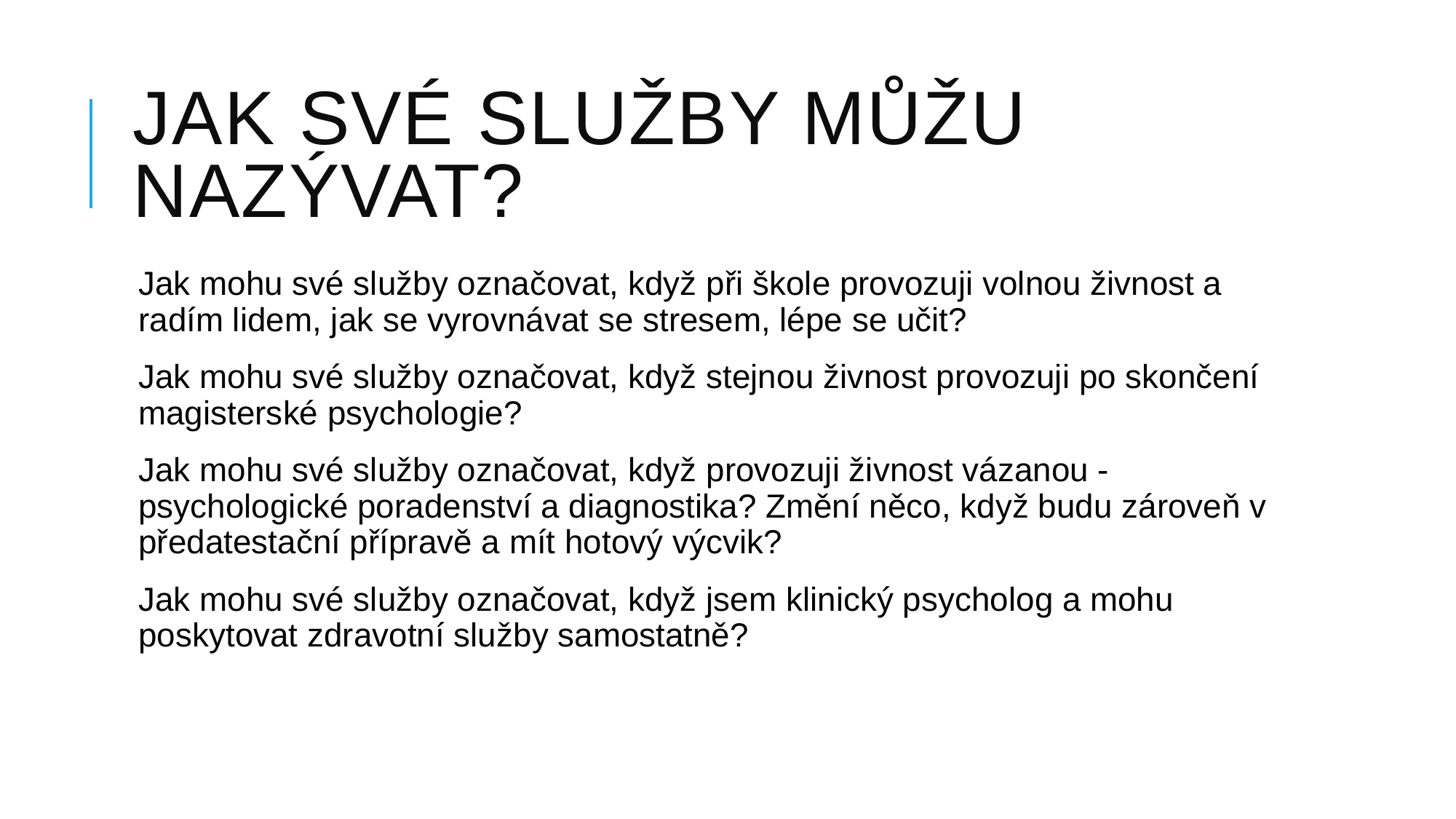

# Jak své služby můžu nazývat?
Jak mohu své služby označovat, když při škole provozuji volnou živnost a radím lidem, jak se vyrovnávat se stresem, lépe se učit?
Jak mohu své služby označovat, když stejnou živnost provozuji po skončení magisterské psychologie?
Jak mohu své služby označovat, když provozuji živnost vázanou - psychologické poradenství a diagnostika? Změní něco, když budu zároveň v předatestační přípravě a mít hotový výcvik?
Jak mohu své služby označovat, když jsem klinický psycholog a mohu poskytovat zdravotní služby samostatně?